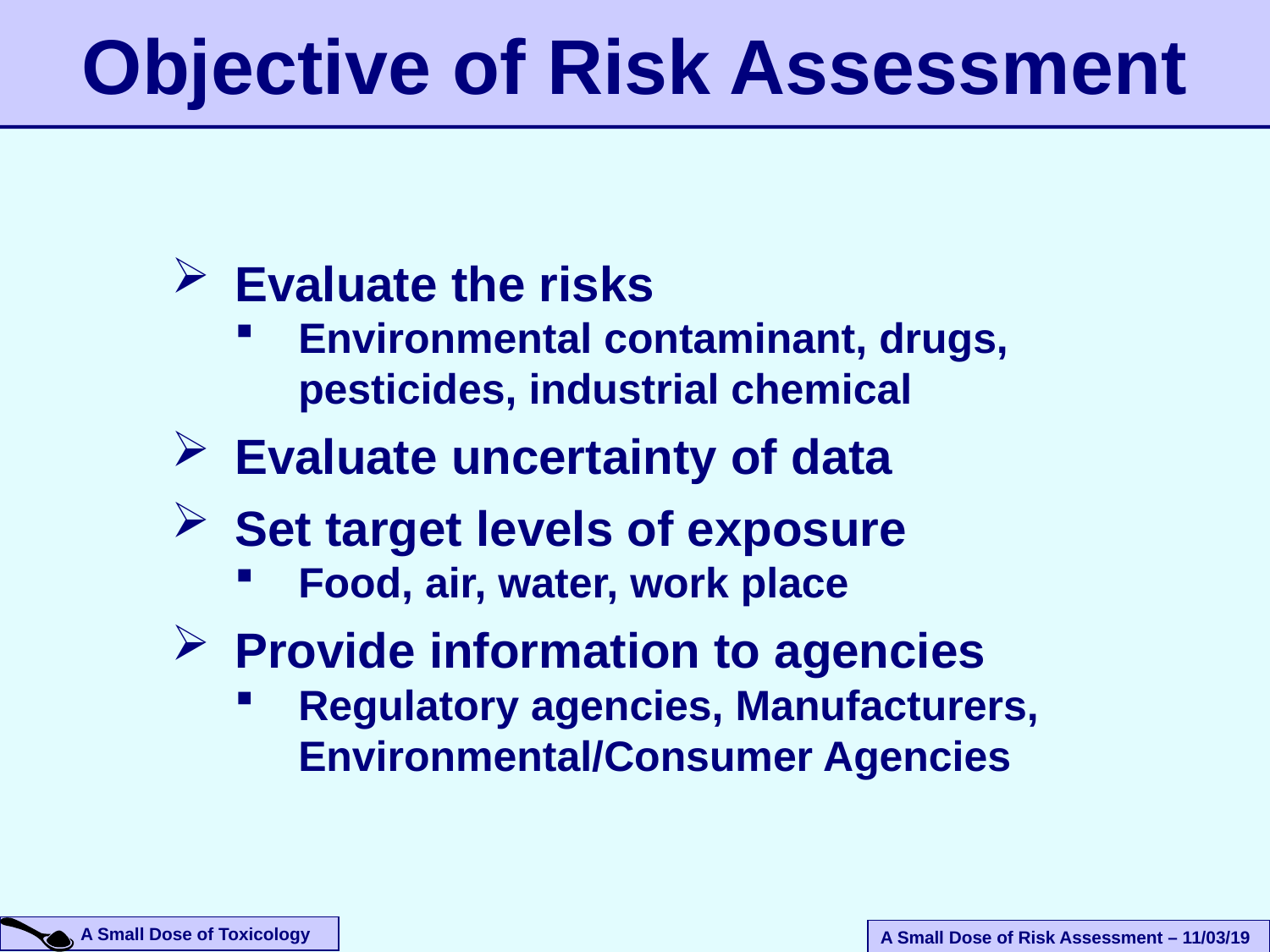

# Objective of Risk Assessment
Evaluate the risks
Environmental contaminant, drugs, pesticides, industrial chemical
Evaluate uncertainty of data
Set target levels of exposure
Food, air, water, work place
Provide information to agencies
Regulatory agencies, Manufacturers,  Environmental/Consumer Agencies